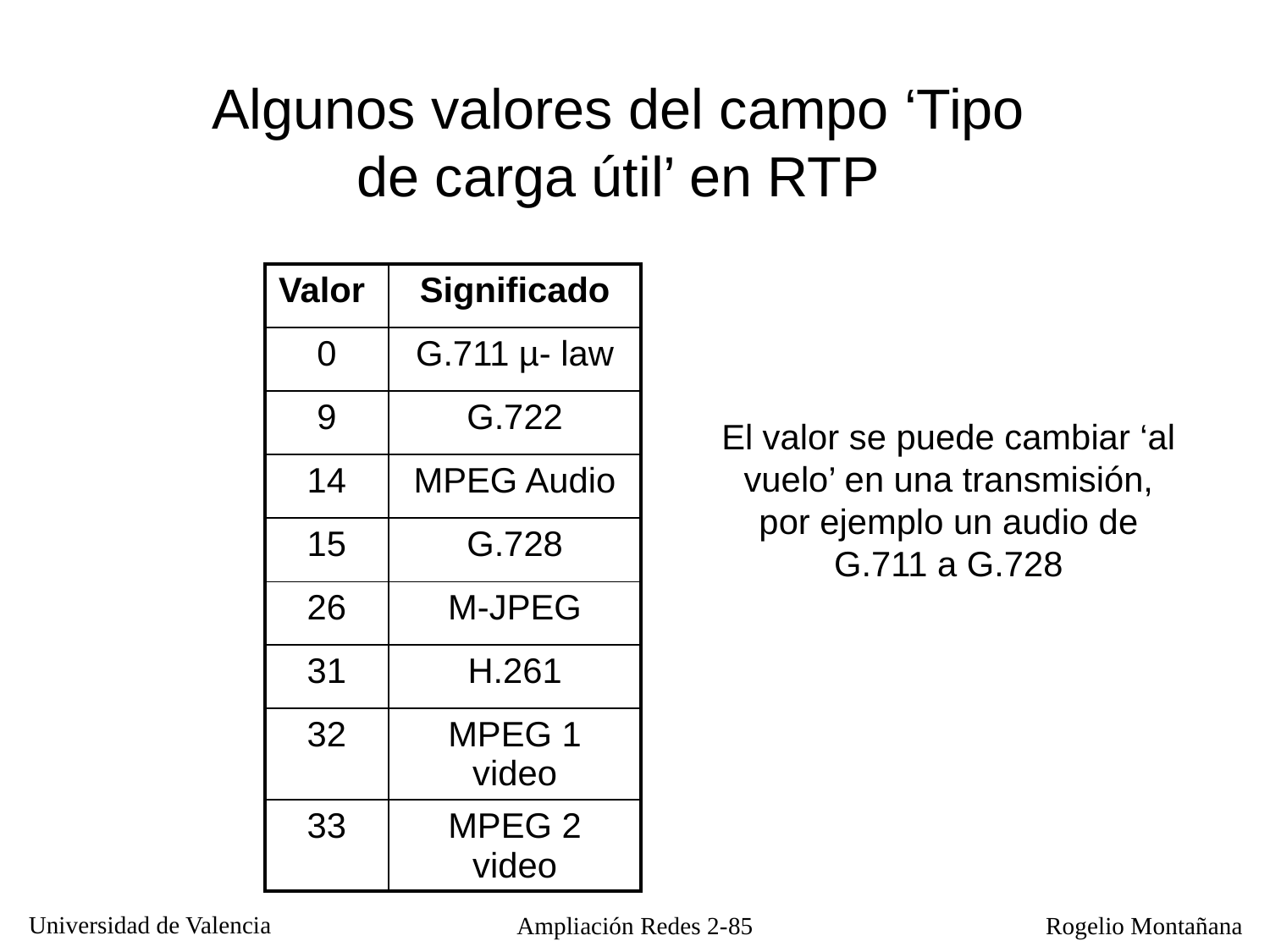

Algunos valores del campo ‘Tipo de carga útil’ en RTP
| Valor | Significado |
| --- | --- |
| 0 | G.711 µ- law |
| 9 | G.722 |
| 14 | MPEG Audio |
| 15 | G.728 |
| 26 | M-JPEG |
| 31 | H.261 |
| 32 | MPEG 1 video |
| 33 | MPEG 2 video |
El valor se puede cambiar ‘al vuelo’ en una transmisión, por ejemplo un audio de G.711 a G.728
Ampliación Redes 2-85